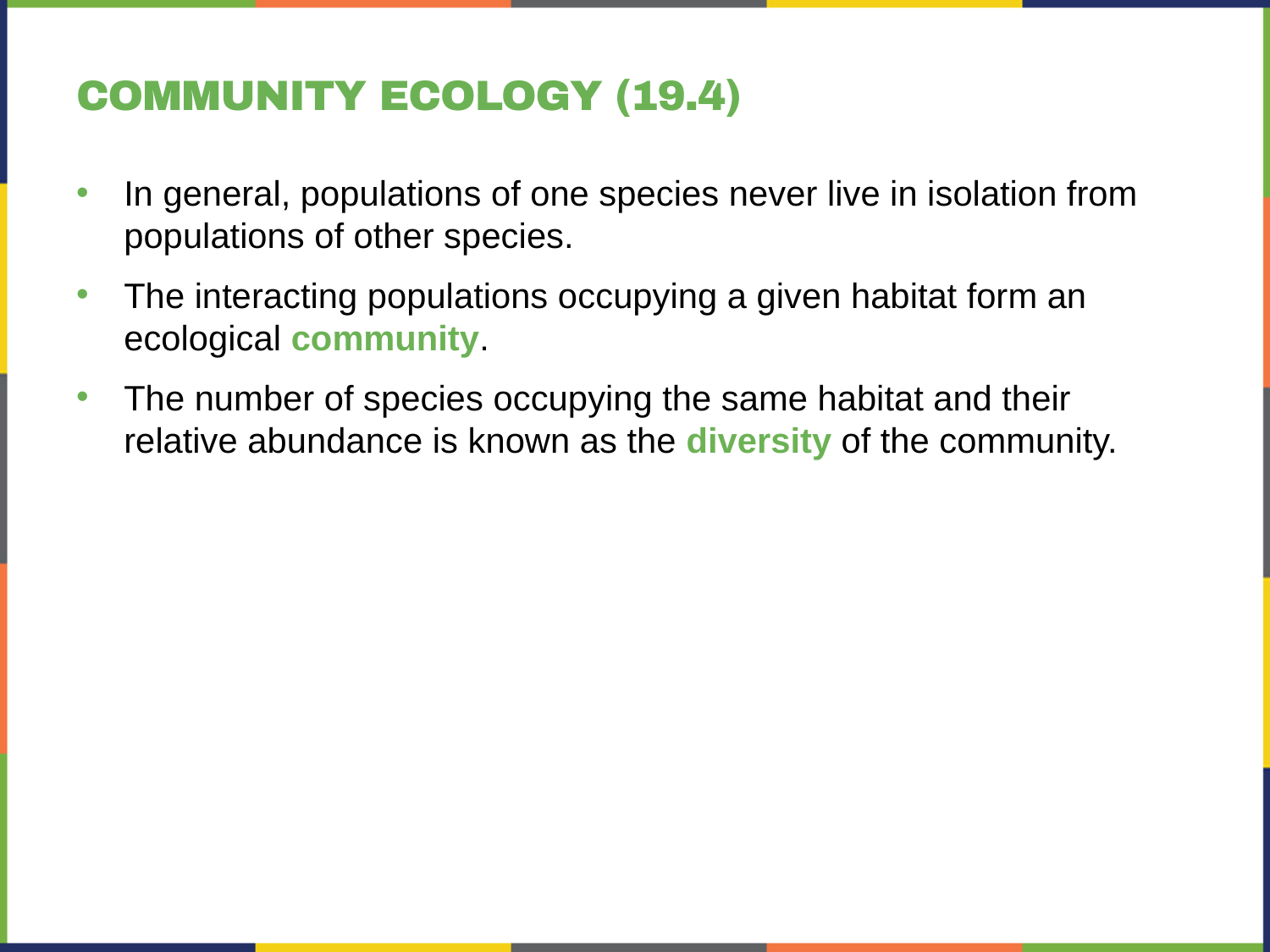

# Community ecology (19.4)
In general, populations of one species never live in isolation from populations of other species.
The interacting populations occupying a given habitat form an ecological community.
The number of species occupying the same habitat and their relative abundance is known as the diversity of the community.